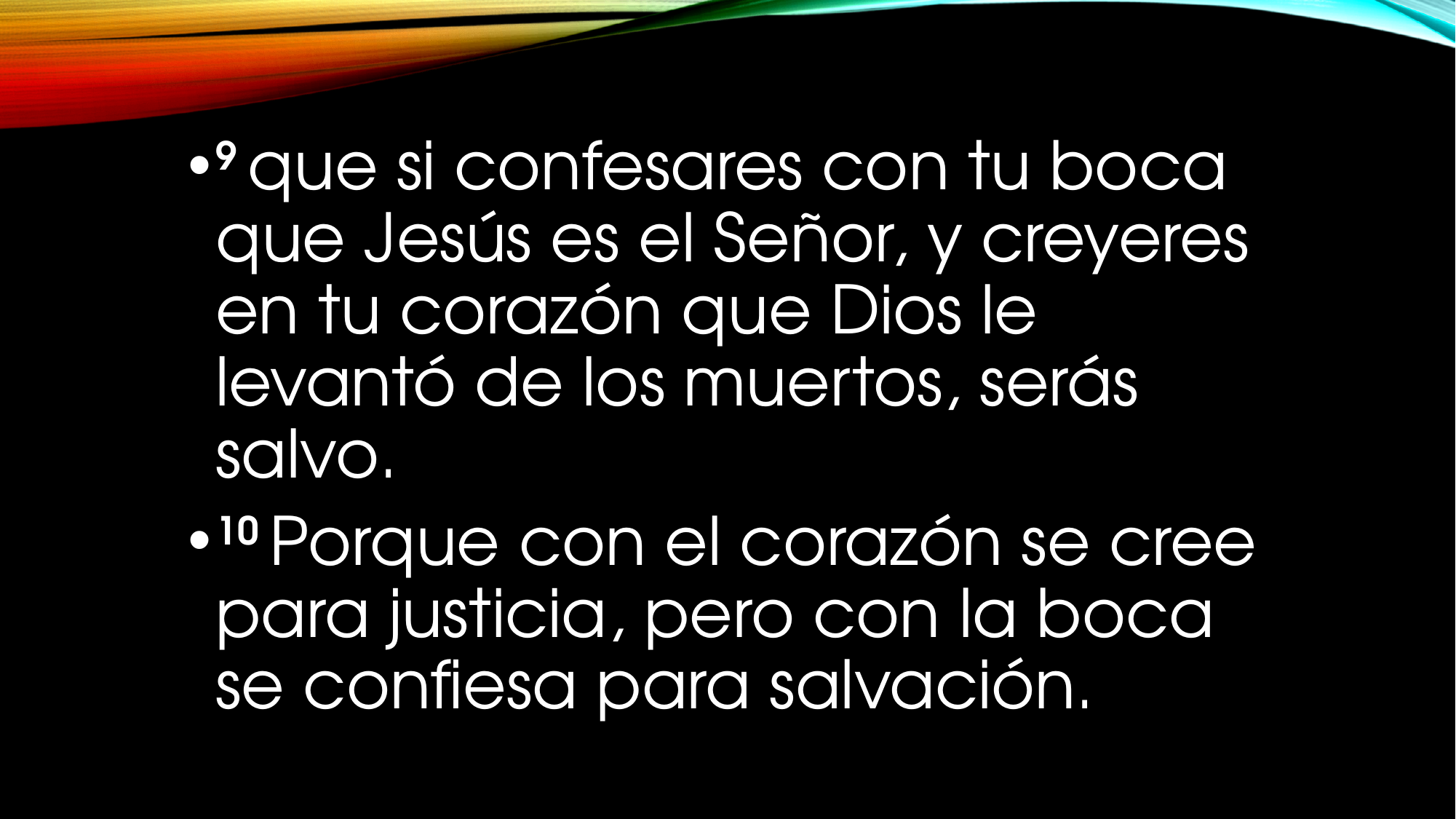

9 que si confesares con tu boca que Jesús es el Señor, y creyeres en tu corazón que Dios le levantó de los muertos, serás salvo.
10 Porque con el corazón se cree para justicia, pero con la boca se confiesa para salvación.